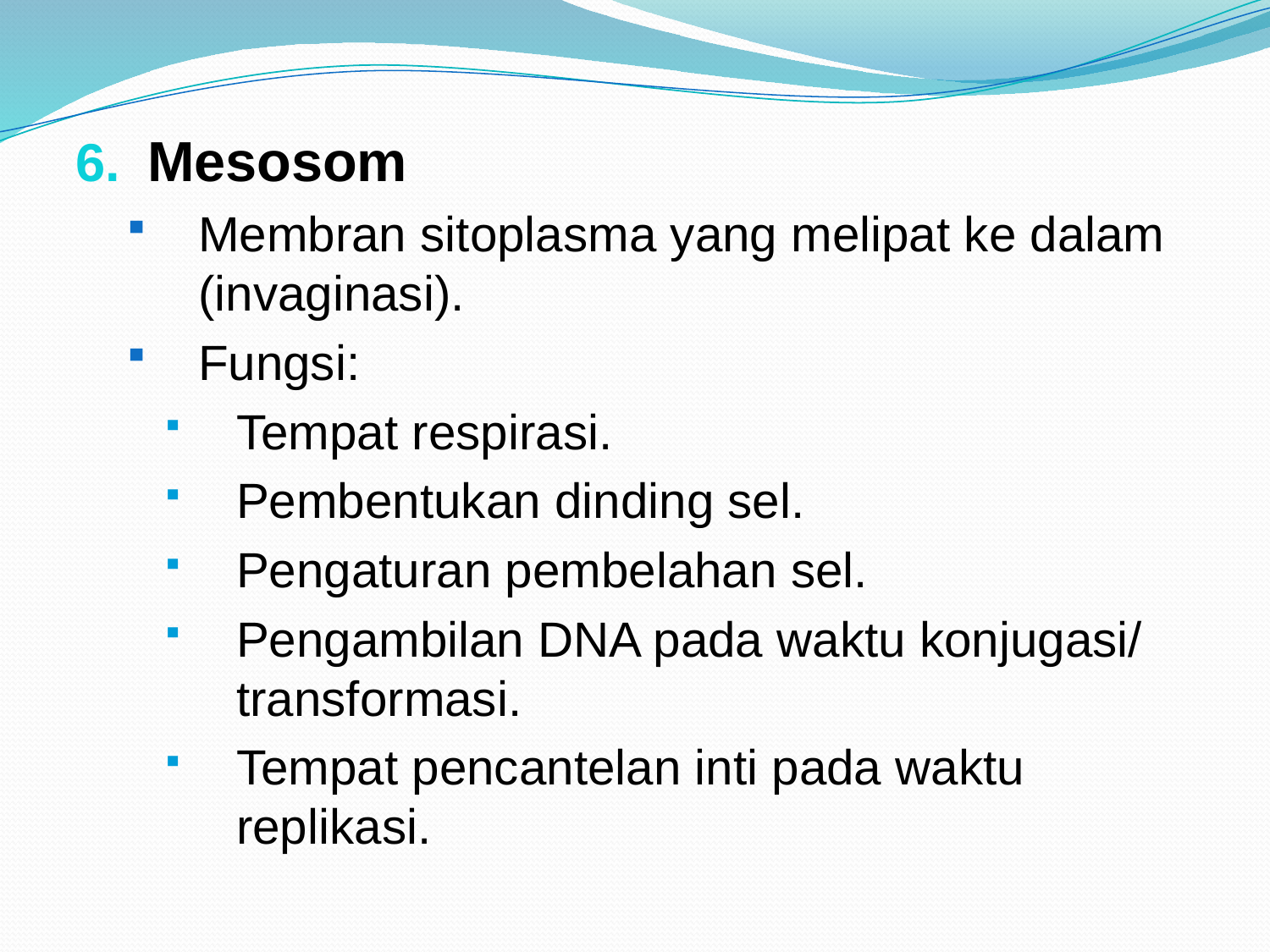

Mesosom
Membran sitoplasma yang melipat ke dalam (invaginasi).
Fungsi:
Tempat respirasi.
Pembentukan dinding sel.
Pengaturan pembelahan sel.
Pengambilan DNA pada waktu konjugasi/ transformasi.
Tempat pencantelan inti pada waktu replikasi.